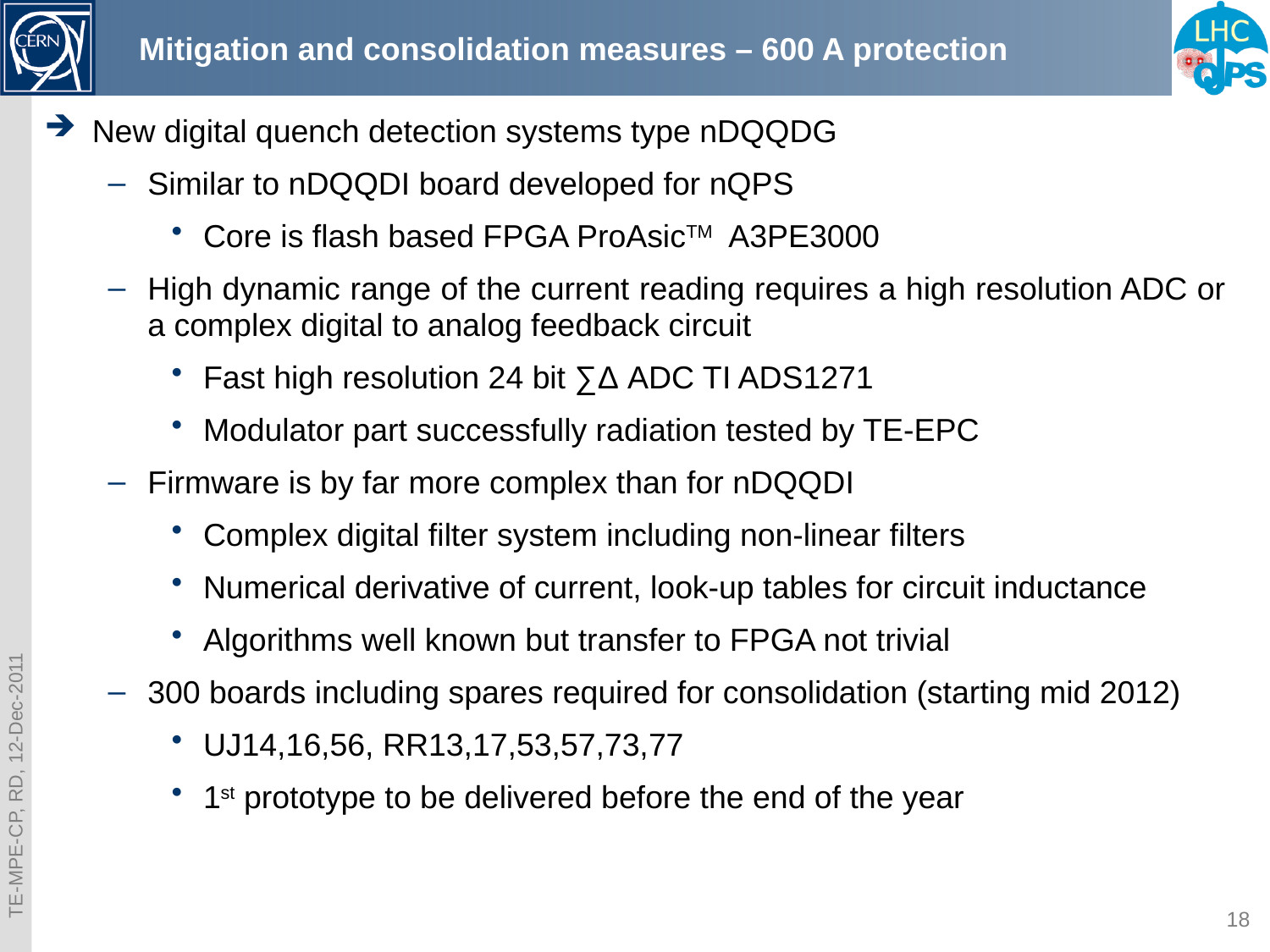

# Mitigation and consolidation measures – 600 A protection
New digital quench detection systems type nDQQDG
Similar to nDQQDI board developed for nQPS
Core is flash based FPGA ProAsicTM  A3PE3000
High dynamic range of the current reading requires a high resolution ADC or a complex digital to analog feedback circuit
Fast high resolution 24 bit ∑Δ ADC TI ADS1271
Modulator part successfully radiation tested by TE-EPC
Firmware is by far more complex than for nDQQDI
Complex digital filter system including non-linear filters
Numerical derivative of current, look-up tables for circuit inductance
Algorithms well known but transfer to FPGA not trivial
300 boards including spares required for consolidation (starting mid 2012)
UJ14,16,56, RR13,17,53,57,73,77
1st prototype to be delivered before the end of the year